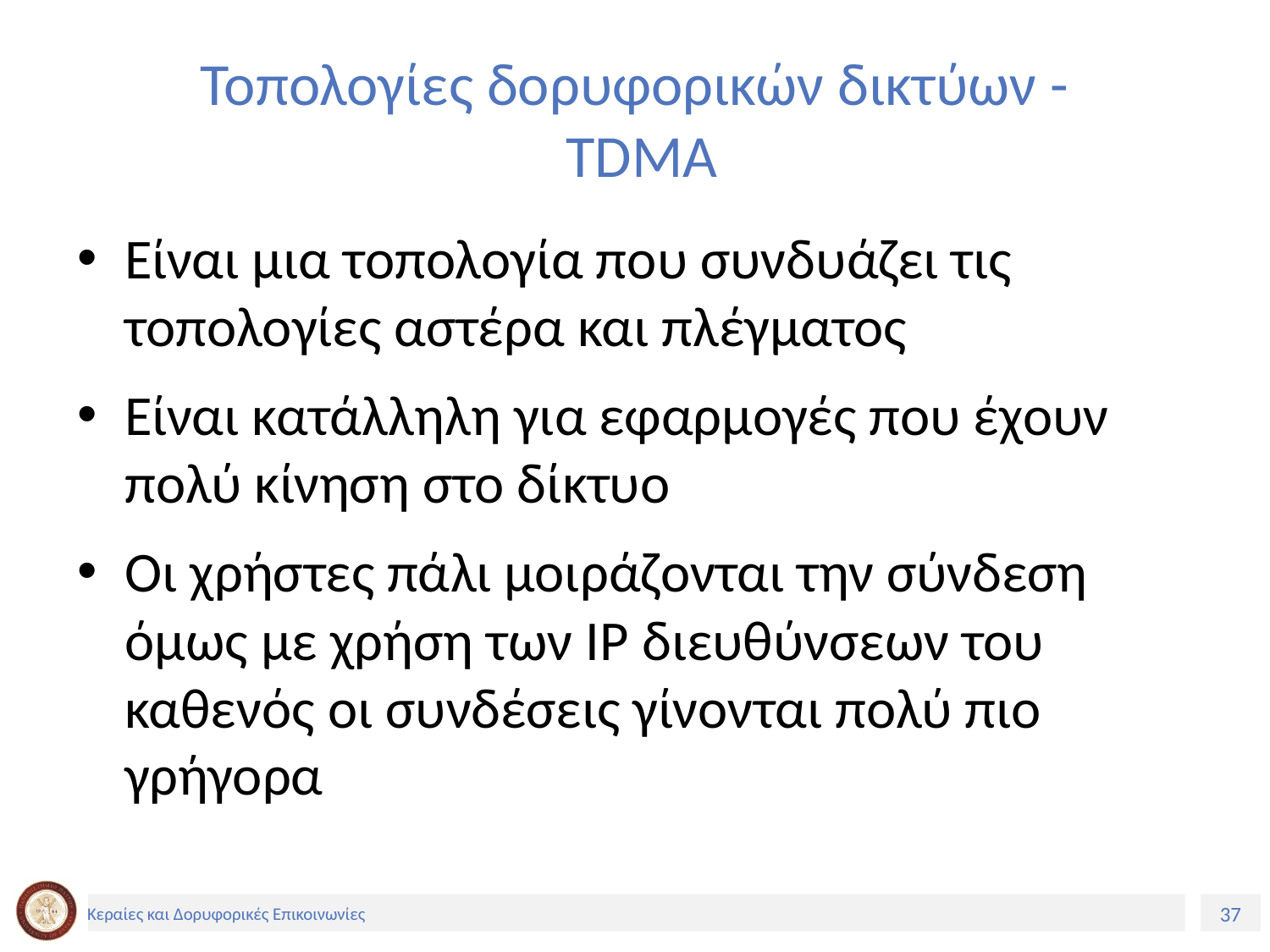

# Τοπολογίες δορυφορικών δικτύων - TDMA
Είναι μια τοπολογία που συνδυάζει τις τοπολογίες αστέρα και πλέγματος
Είναι κατάλληλη για εφαρμογές που έχουν πολύ κίνηση στο δίκτυο
Οι χρήστες πάλι μοιράζονται την σύνδεση όμως με χρήση των IP διευθύνσεων του καθενός οι συνδέσεις γίνονται πολύ πιο γρήγορα